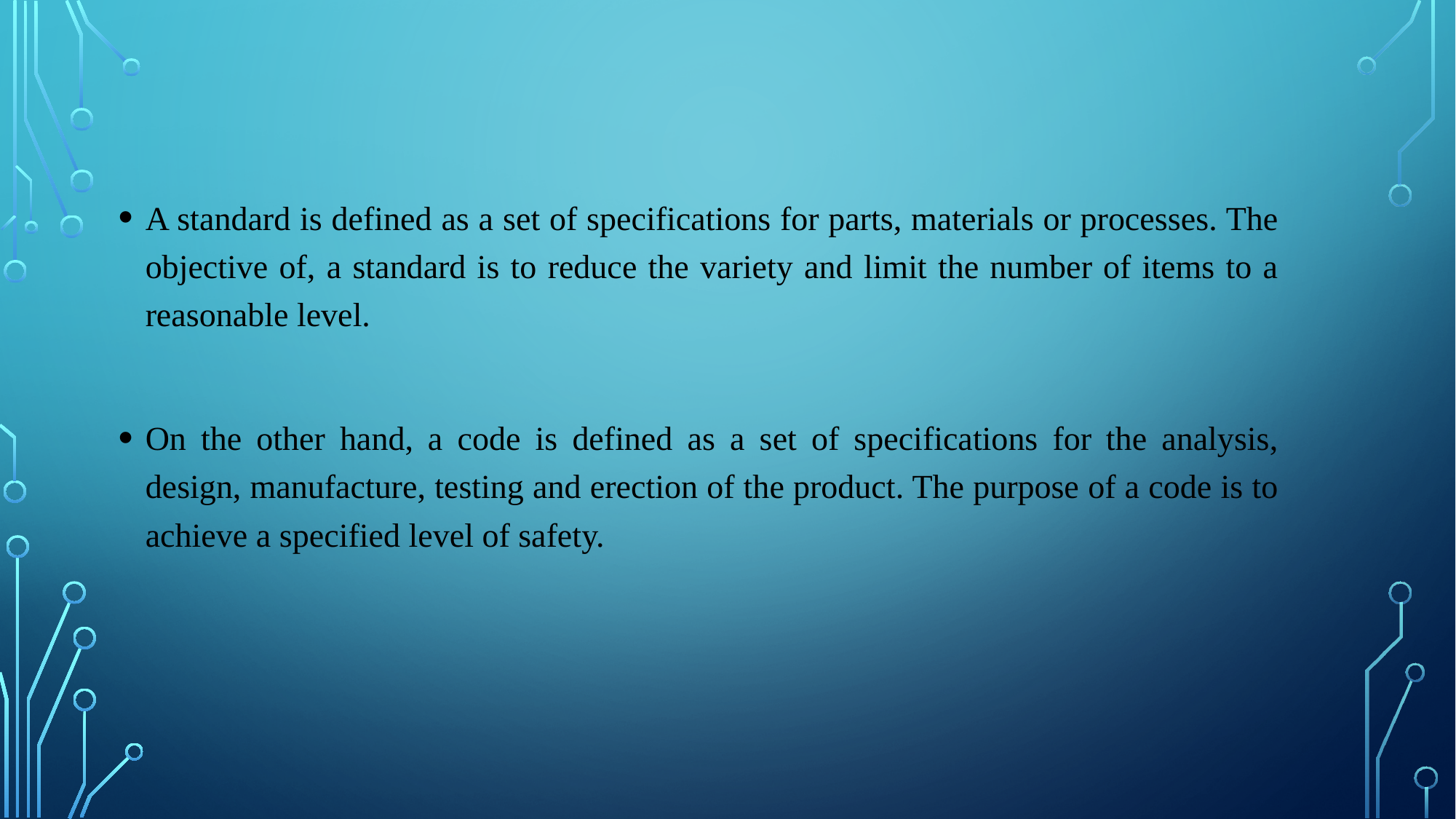

A standard is defined as a set of specifications for parts, materials or processes. The objective of, a standard is to reduce the variety and limit the number of items to a reasonable level.

On the other hand, a code is defined as a set of specifications for the analysis, design, manufacture, testing and erection of the product. The purpose of a code is to achieve a specified level of safety.